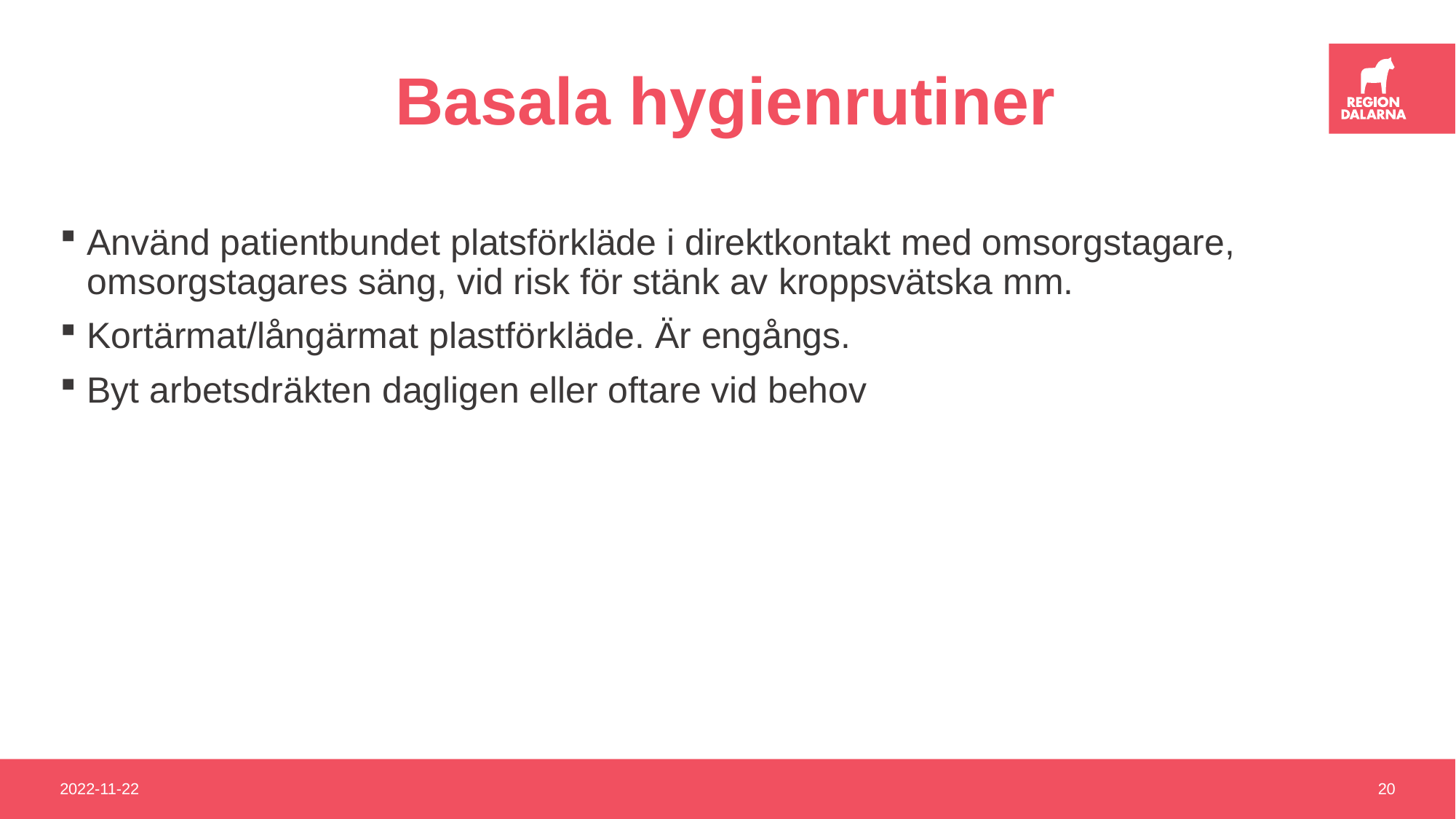

# Basala hygienrutiner
Använd patientbundet platsförkläde i direktkontakt med omsorgstagare, omsorgstagares säng, vid risk för stänk av kroppsvätska mm.
Kortärmat/långärmat plastförkläde. Är engångs.
Byt arbetsdräkten dagligen eller oftare vid behov

2022-11-22

20